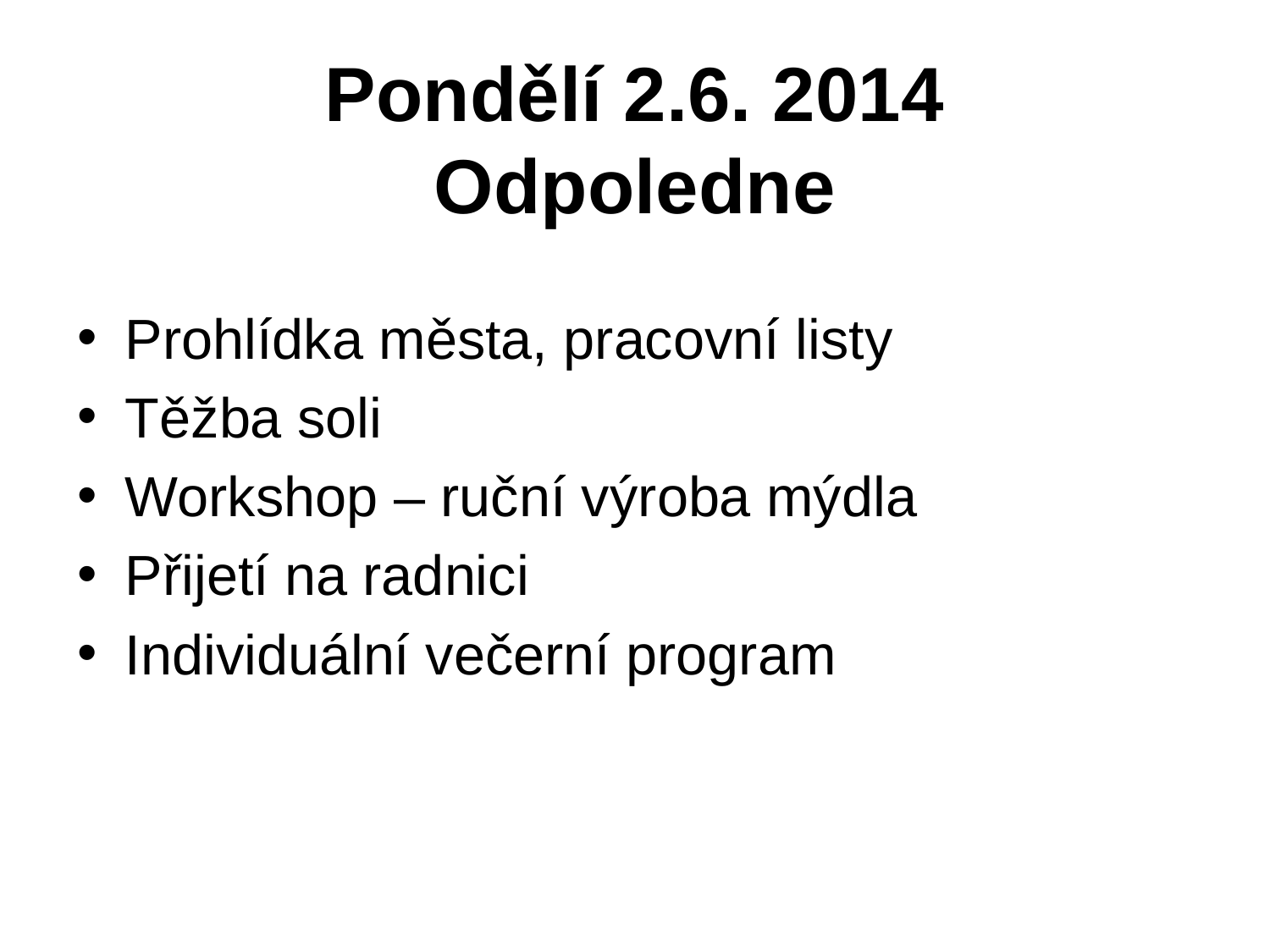

# Pondělí 2.6. 2014 Odpoledne
Prohlídka města, pracovní listy
Těžba soli
Workshop – ruční výroba mýdla
Přijetí na radnici
Individuální večerní program